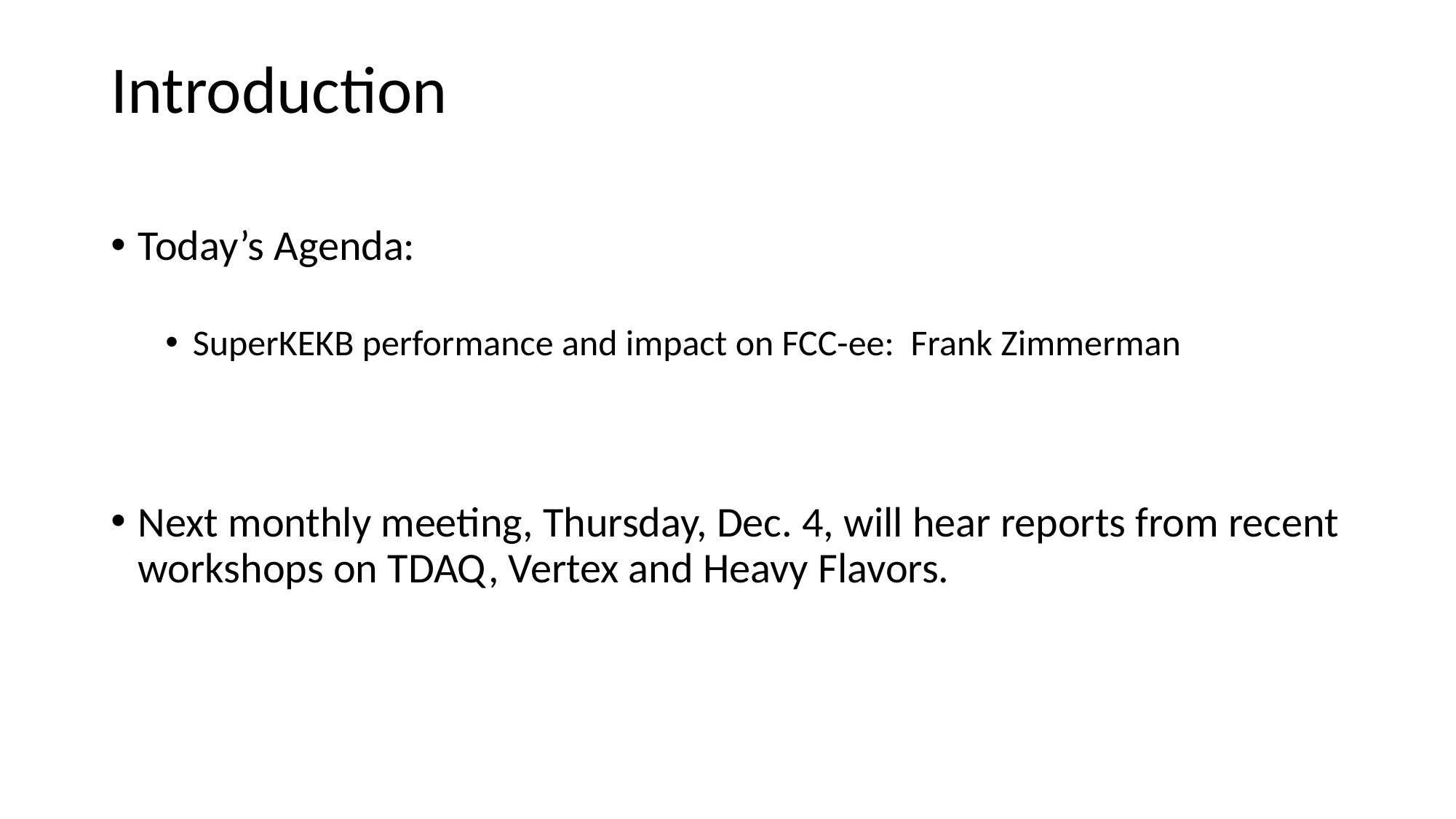

# Introduction

Today’s Agenda:

SuperKEKB performance and impact on FCC-ee:  Frank Zimmerman

Next monthly meeting, Thursday, Dec. 4, will hear reports from recent workshops on TDAQ, Vertex and Heavy Flavors.